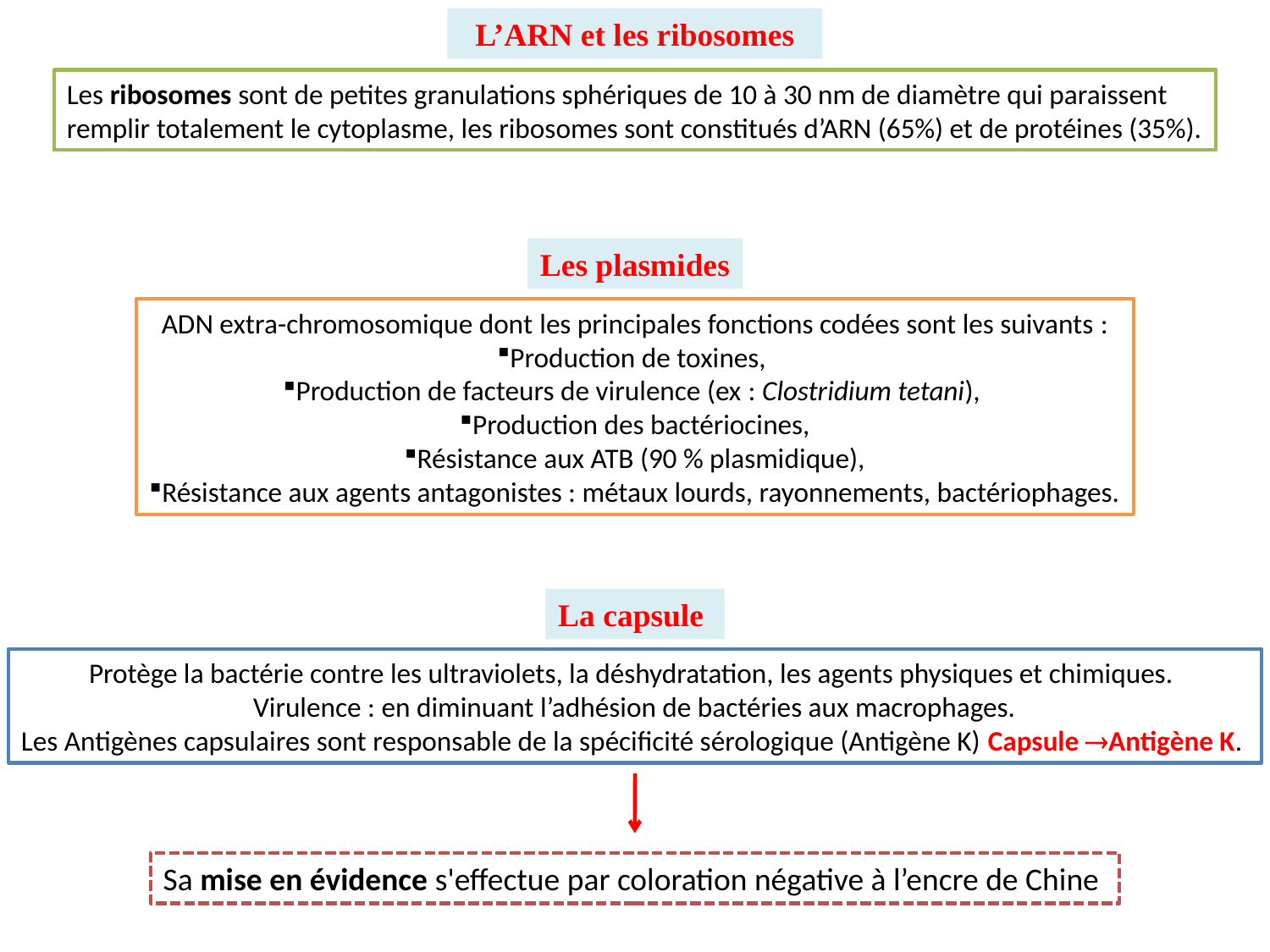

L’ARN et les ribosomes
Les ribosomes sont de petites granulations sphériques de 10 à 30 nm de diamètre qui paraissent
remplir totalement le cytoplasme, les ribosomes sont constitués d’ARN (65%) et de protéines (35%).
Les plasmides
ADN extra-chromosomique dont les principales fonctions codées sont les suivants :
Production de toxines,
Production de facteurs de virulence (ex : Clostridium tetani),
Production des bactériocines,
Résistance aux ATB (90 % plasmidique),
Résistance aux agents antagonistes : métaux lourds, rayonnements, bactériophages.
La capsule
Protège la bactérie contre les ultraviolets, la déshydratation, les agents physiques et chimiques.
Virulence : en diminuant l’adhésion de bactéries aux macrophages.
Les Antigènes capsulaires sont responsable de la spécificité sérologique (Antigène K) Capsule →Antigène K.
Sa mise en évidence s'effectue par coloration négative à l’encre de Chine